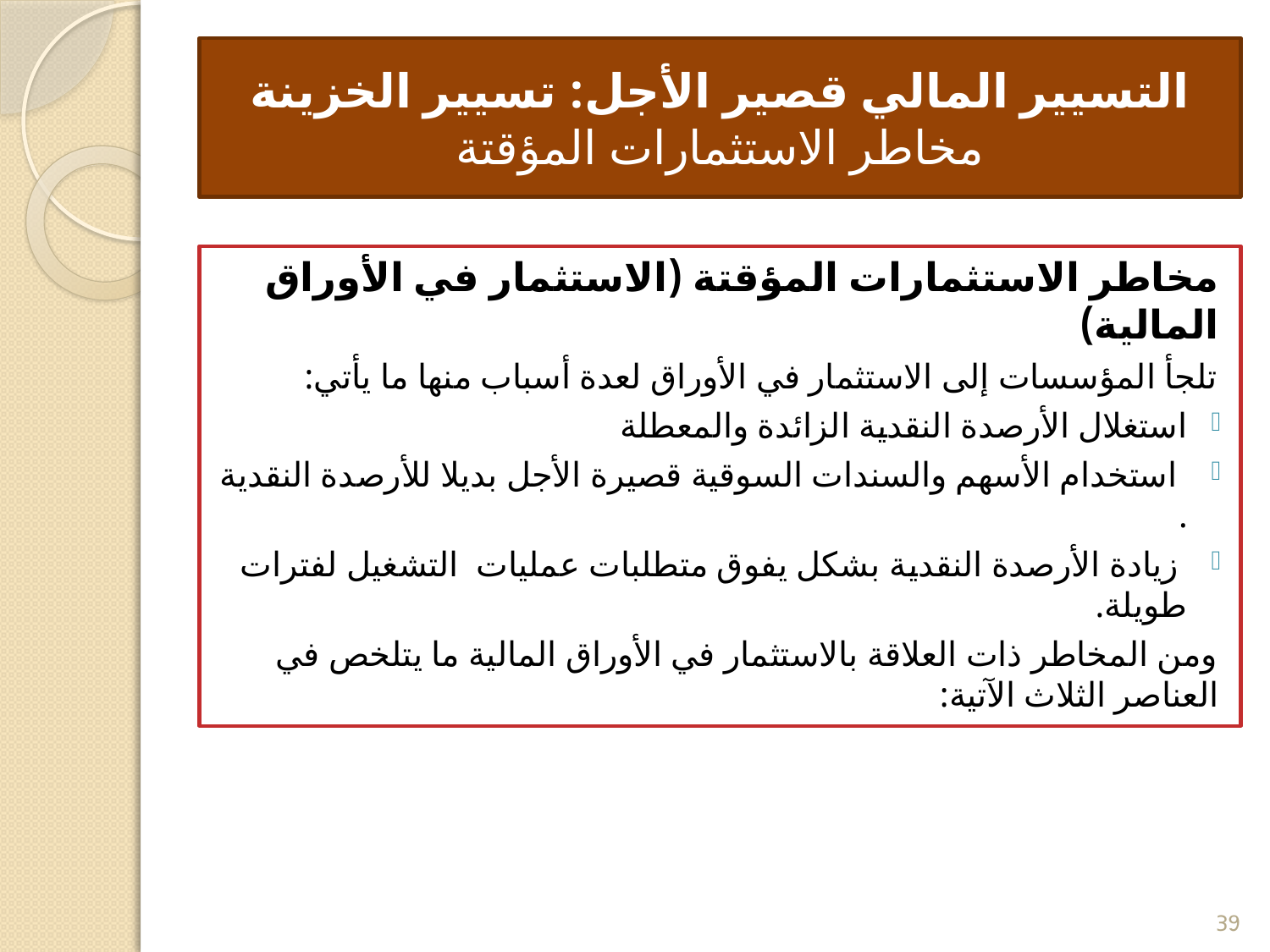

# التسيير المالي قصير الأجل: تسيير الخزينة مخاطر الاستثمارات المؤقتة
مخاطر الاستثمارات المؤقتة (الاستثمار في الأوراق المالية)
تلجأ المؤسسات إلى الاستثمار في الأوراق لعدة أسباب منها ما يأتي:
استغلال الأرصدة النقدية الزائدة والمعطلة
 استخدام الأسهم والسندات السوقية قصيرة الأجل بديلا للأرصدة النقدية .
 زيادة الأرصدة النقدية بشكل يفوق متطلبات عمليات  التشغيل لفترات طويلة.
ومن المخاطر ذات العلاقة بالاستثمار في الأوراق المالية ما يتلخص في العناصر الثلاث الآتية:
39